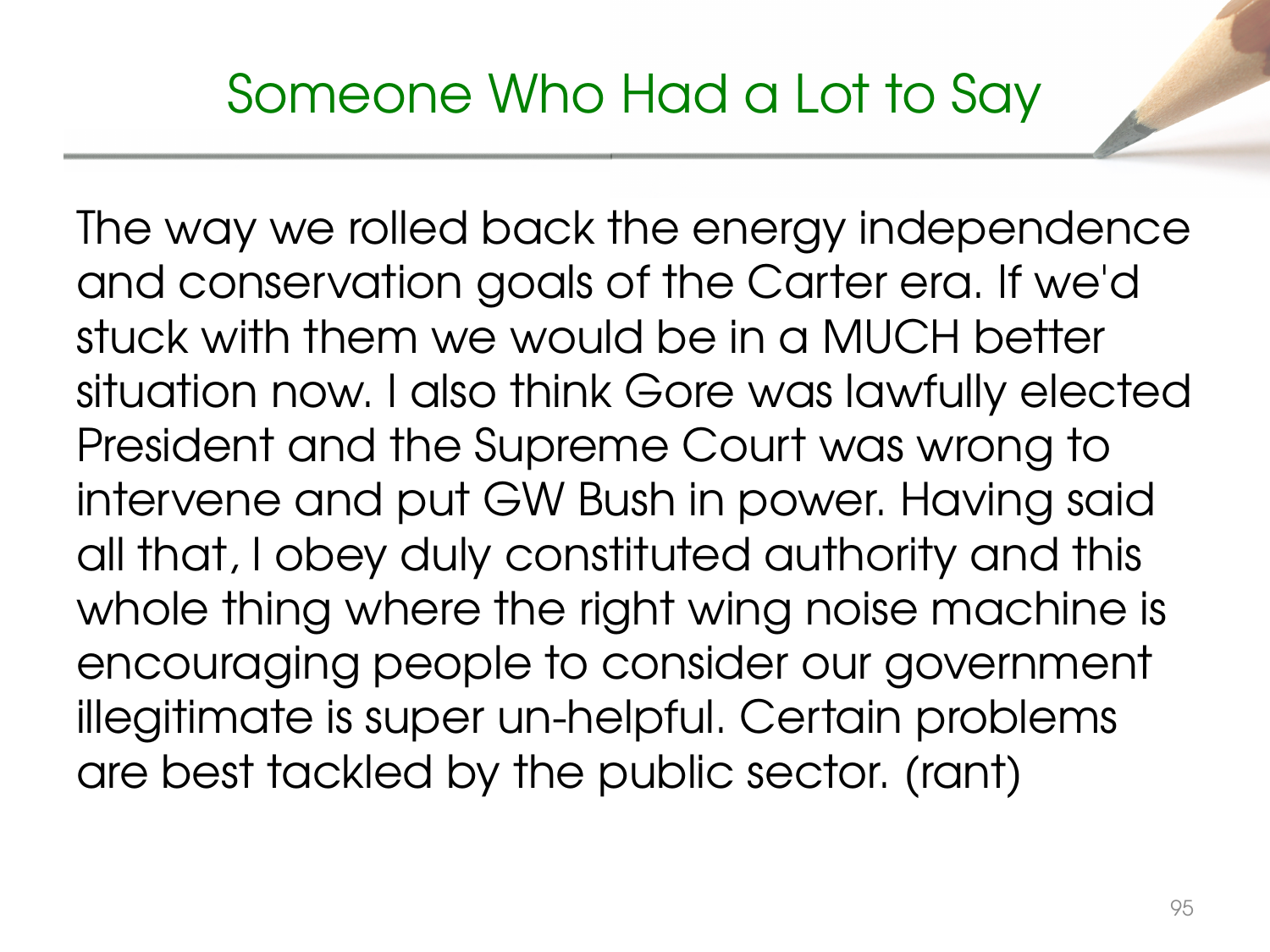

# Someone Who Had a Lot to Say
The way we rolled back the energy independence and conservation goals of the Carter era. If we'd stuck with them we would be in a MUCH better situation now. I also think Gore was lawfully elected President and the Supreme Court was wrong to intervene and put GW Bush in power. Having said all that, I obey duly constituted authority and this whole thing where the right wing noise machine is encouraging people to consider our government illegitimate is super un-helpful. Certain problems are best tackled by the public sector. (rant)
95